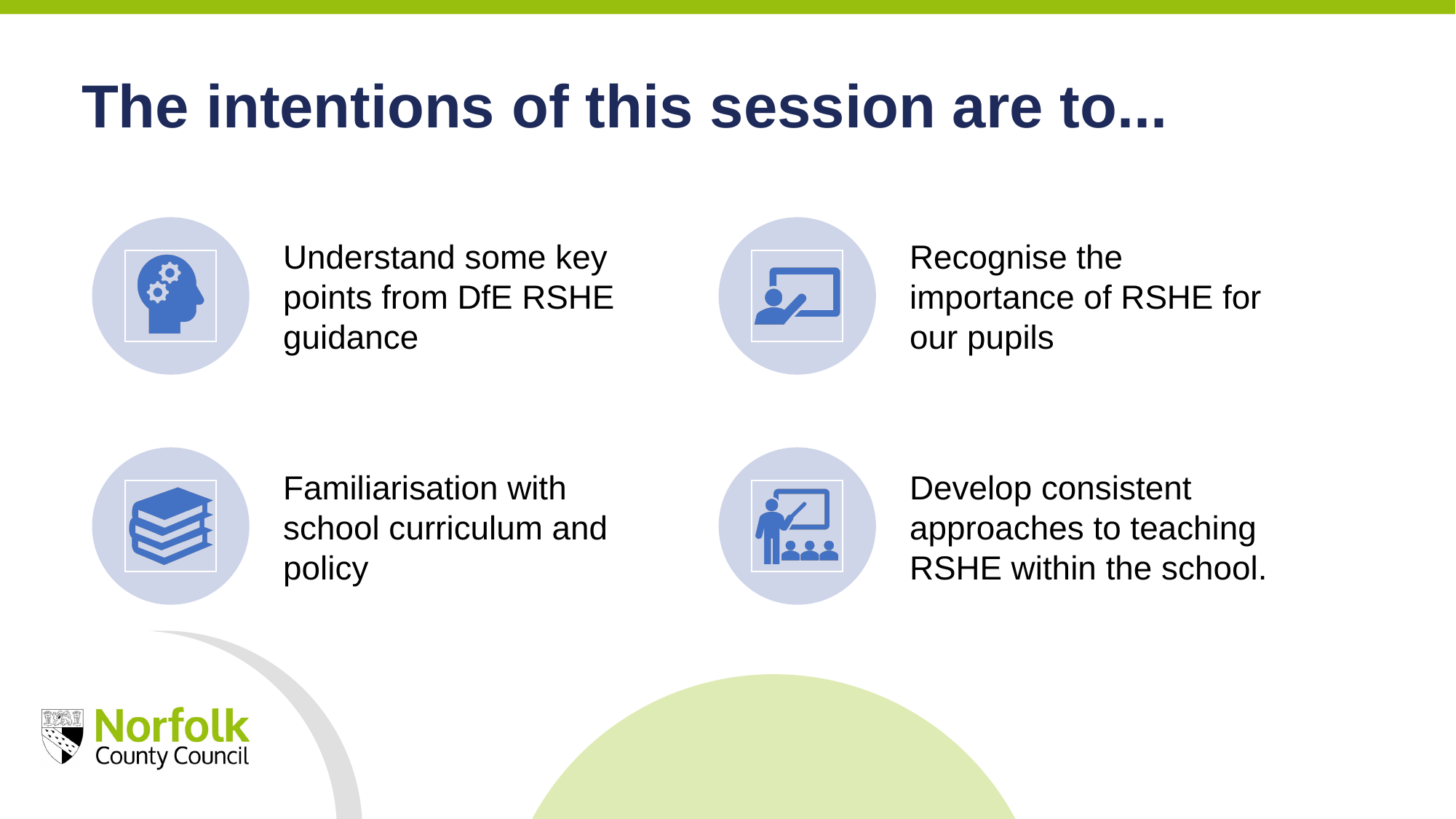

The intentions of this session are to...
Understand some key points from DfE RSHE guidance
Recognise the importance of RSHE for our pupils
Familiarisation with school curriculum and policy
Develop consistent approaches to teaching RSHE within the school.